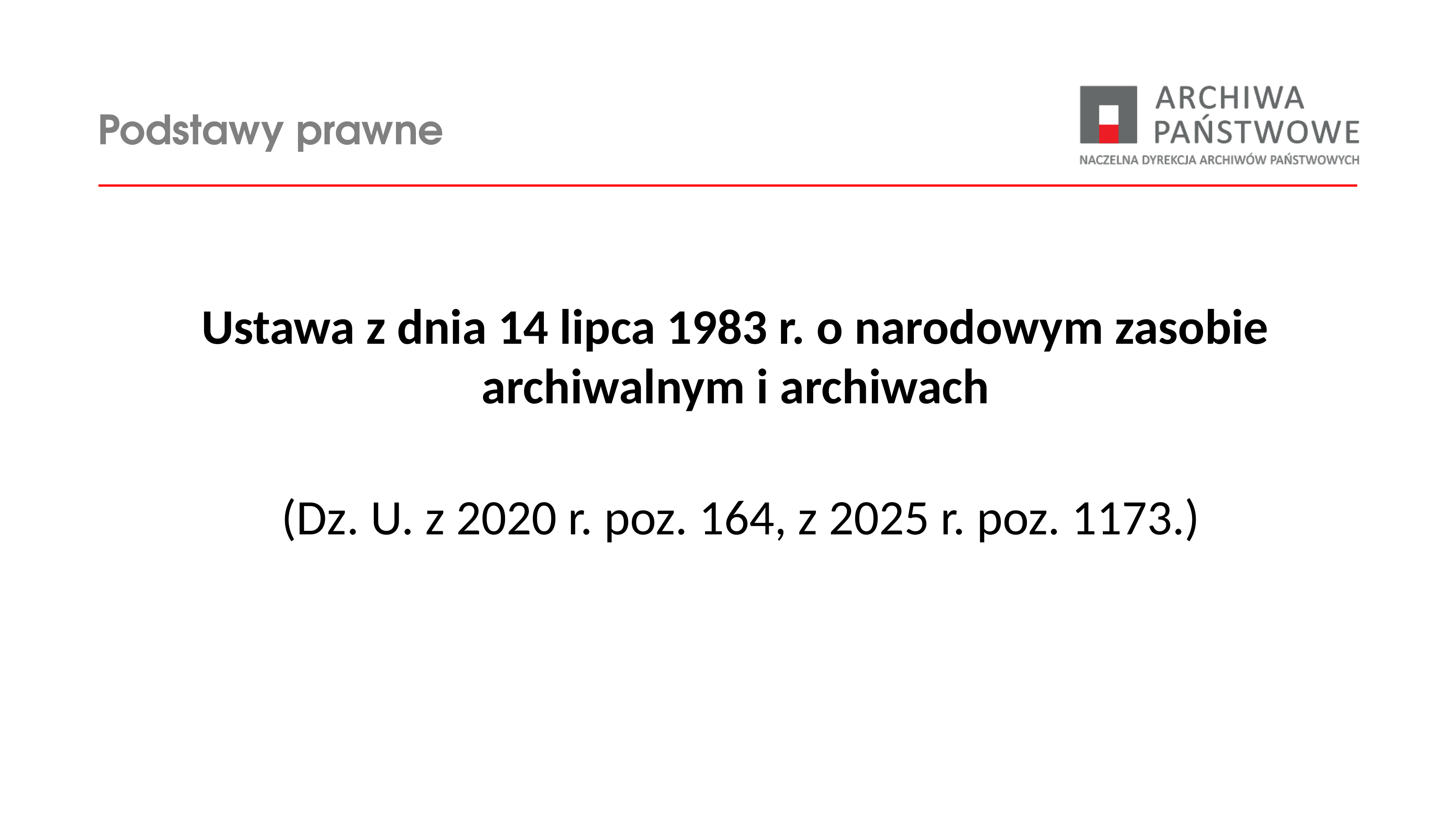

# Podstawy prawne
Ustawa z dnia 14 lipca 1983 r. o narodowym zasobie archiwalnym i archiwach

 (Dz. U. z 2020 r. poz. 164, z 2025 r. poz. 1173.)